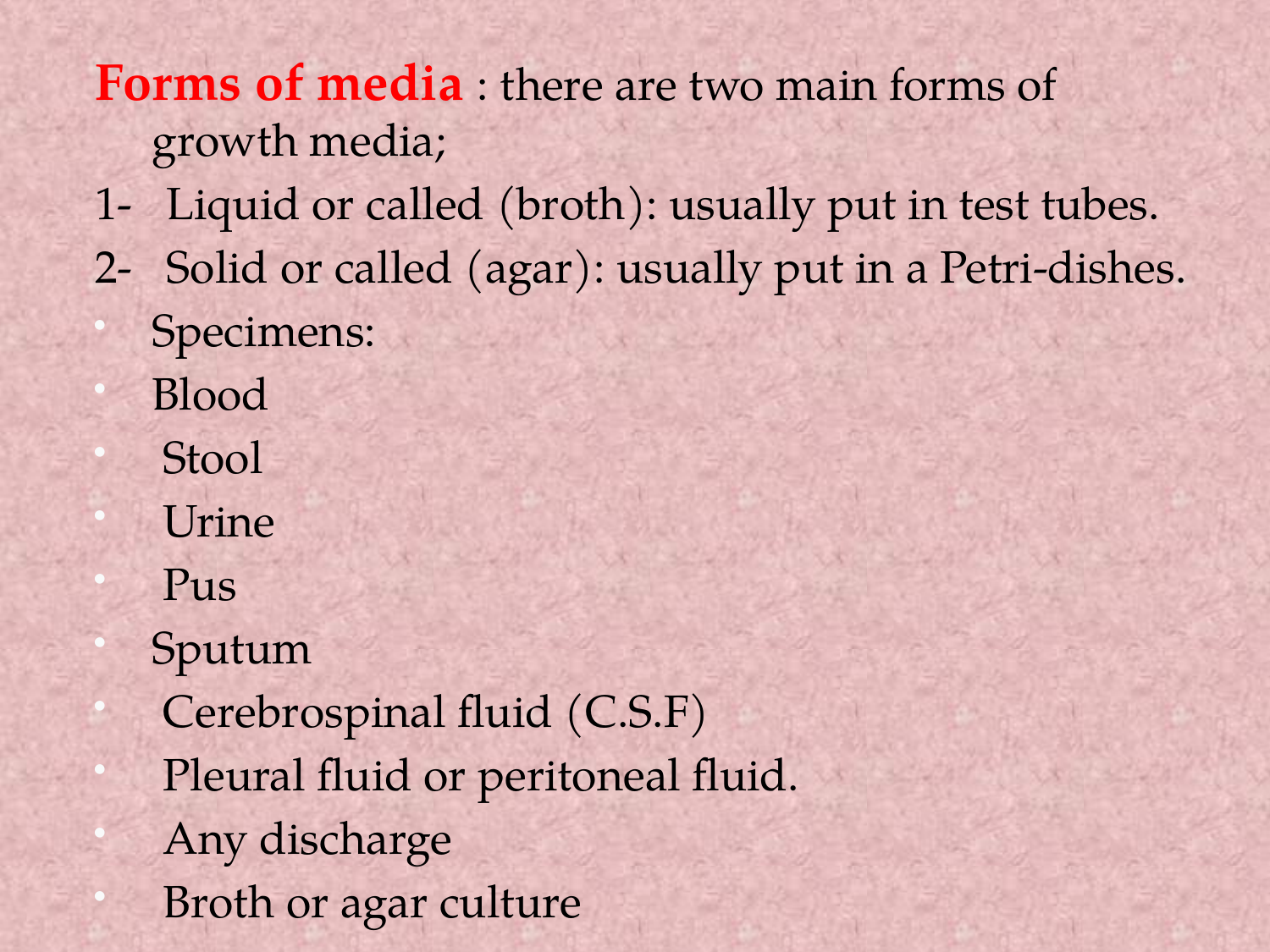

#
Forms of media : there are two main forms of growth media;
1-   Liquid or called (broth): usually put in test tubes.
2-   Solid or called (agar): usually put in a Petri-dishes.
Specimens:
Blood
 Stool
 Urine
 Pus
Sputum
 Cerebrospinal fluid (C.S.F)
 Pleural fluid or peritoneal fluid.
 Any discharge
 Broth or agar culture